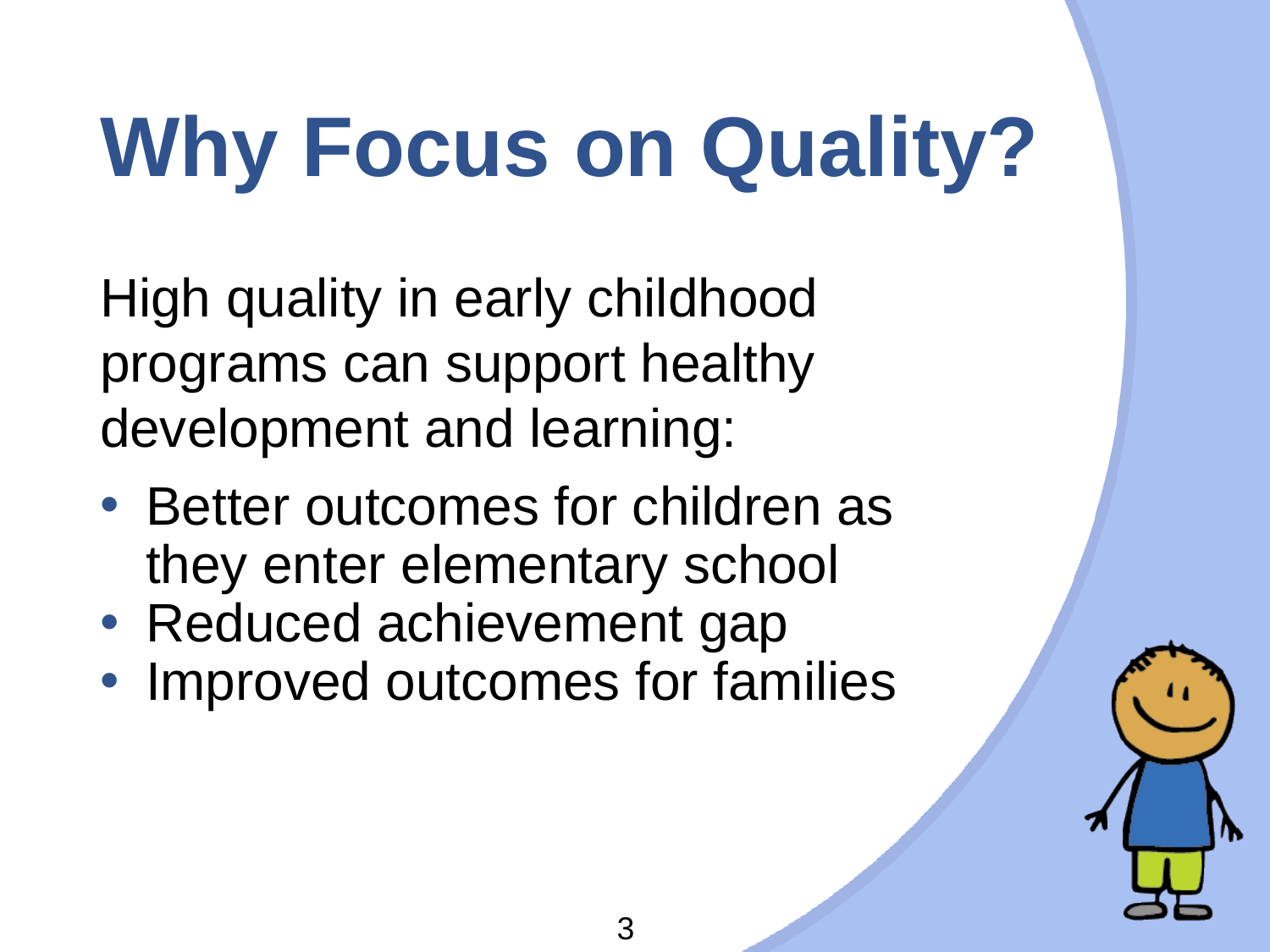

# Why Focus on Quality?
High quality in early childhood programs can support healthy development and learning:
Better outcomes for children as they enter elementary school
Reduced achievement gap
Improved outcomes for families
3